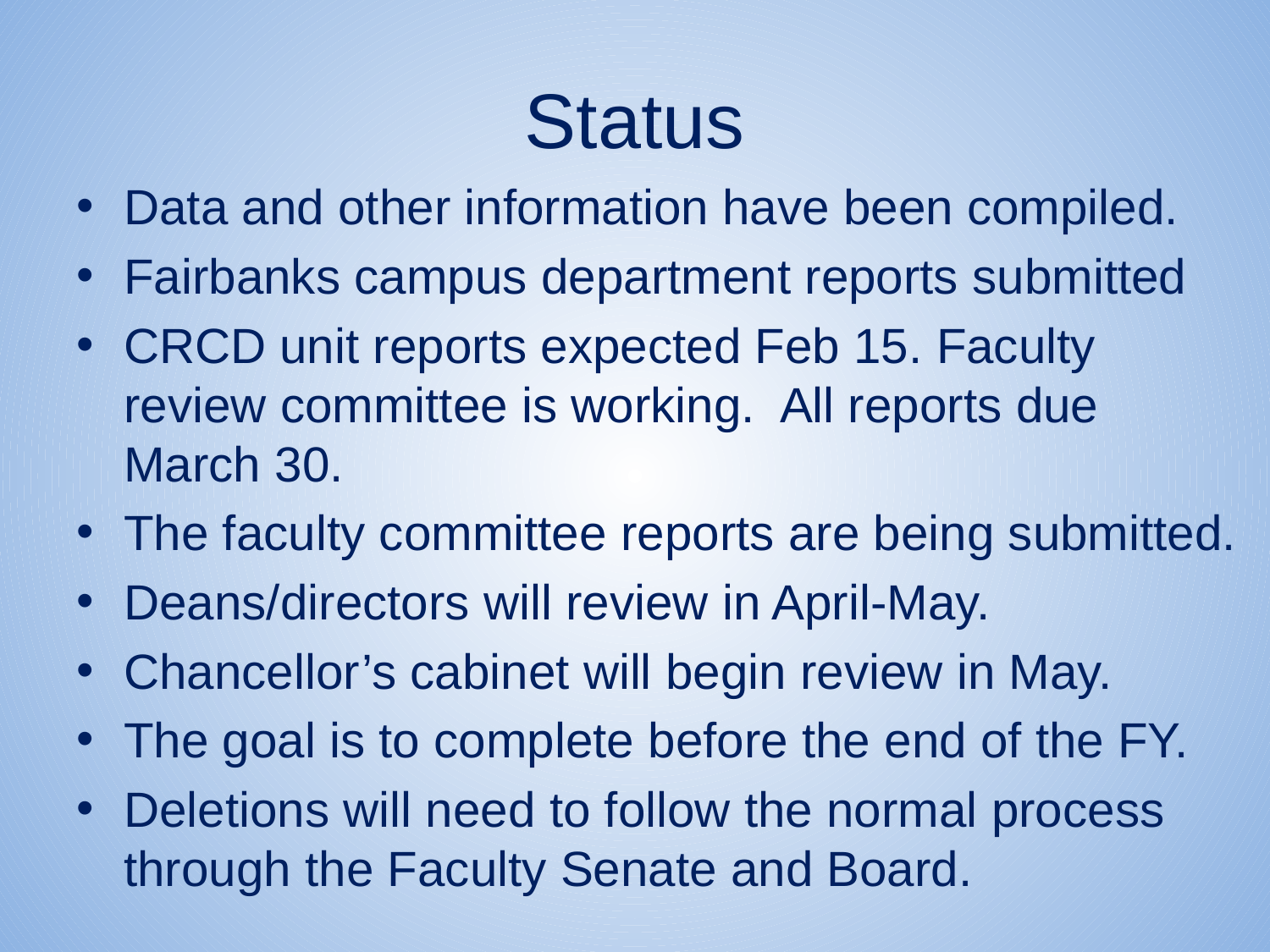

# Status
Data and other information have been compiled.
Fairbanks campus department reports submitted
CRCD unit reports expected Feb 15. Faculty review committee is working.  All reports due March 30.
The faculty committee reports are being submitted.
Deans/directors will review in April-May.
Chancellor’s cabinet will begin review in May.
The goal is to complete before the end of the FY.
Deletions will need to follow the normal process through the Faculty Senate and Board.